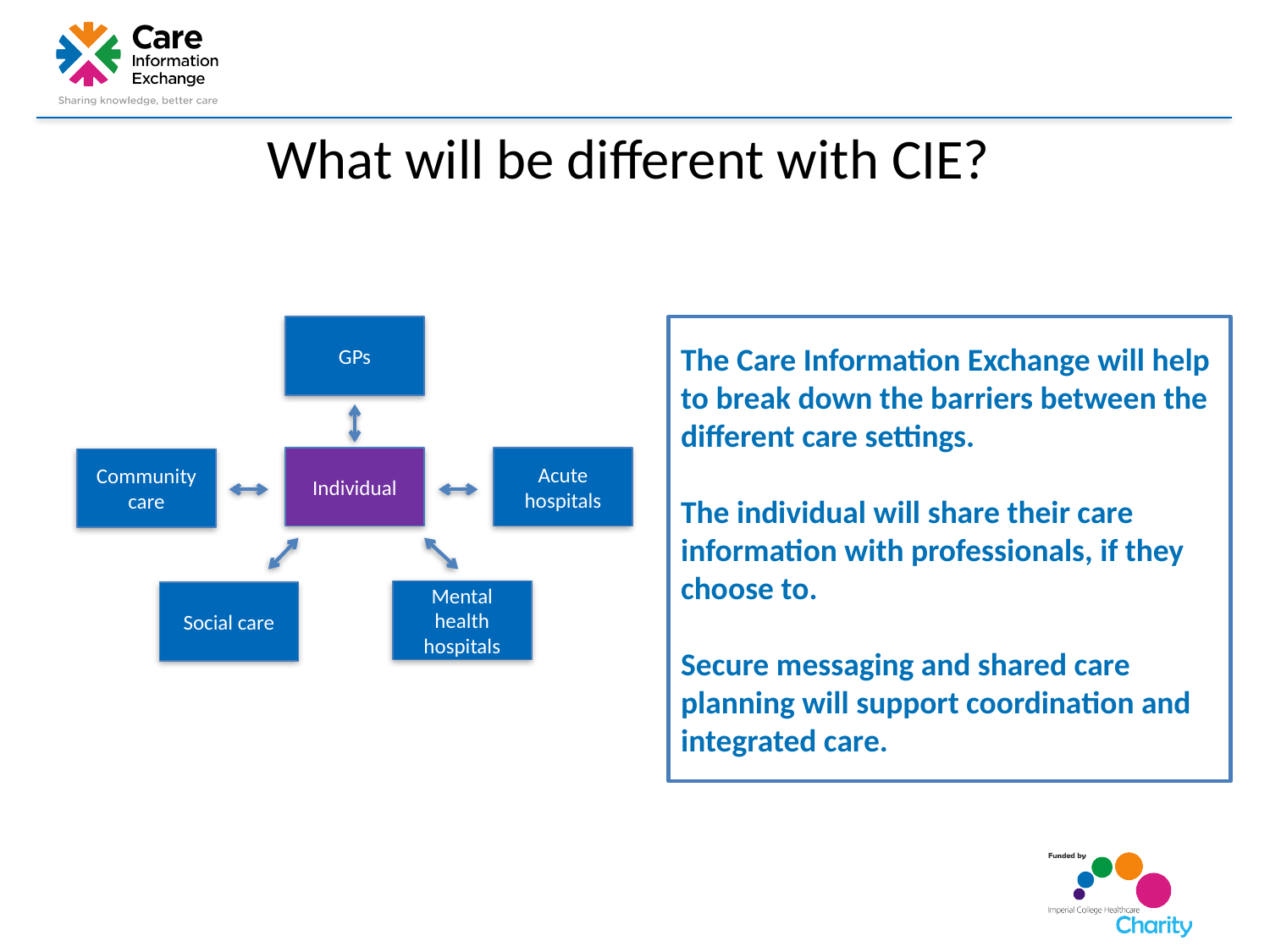

# What will be different with CIE?
GPs
The Care Information Exchange will help to break down the barriers between the different care settings.

The individual will share their care information with professionals, if they choose to.

Secure messaging and shared care planning will support coordination and integrated care.
Individual
Acute hospitals
Community care
Mental health hospitals
Social care